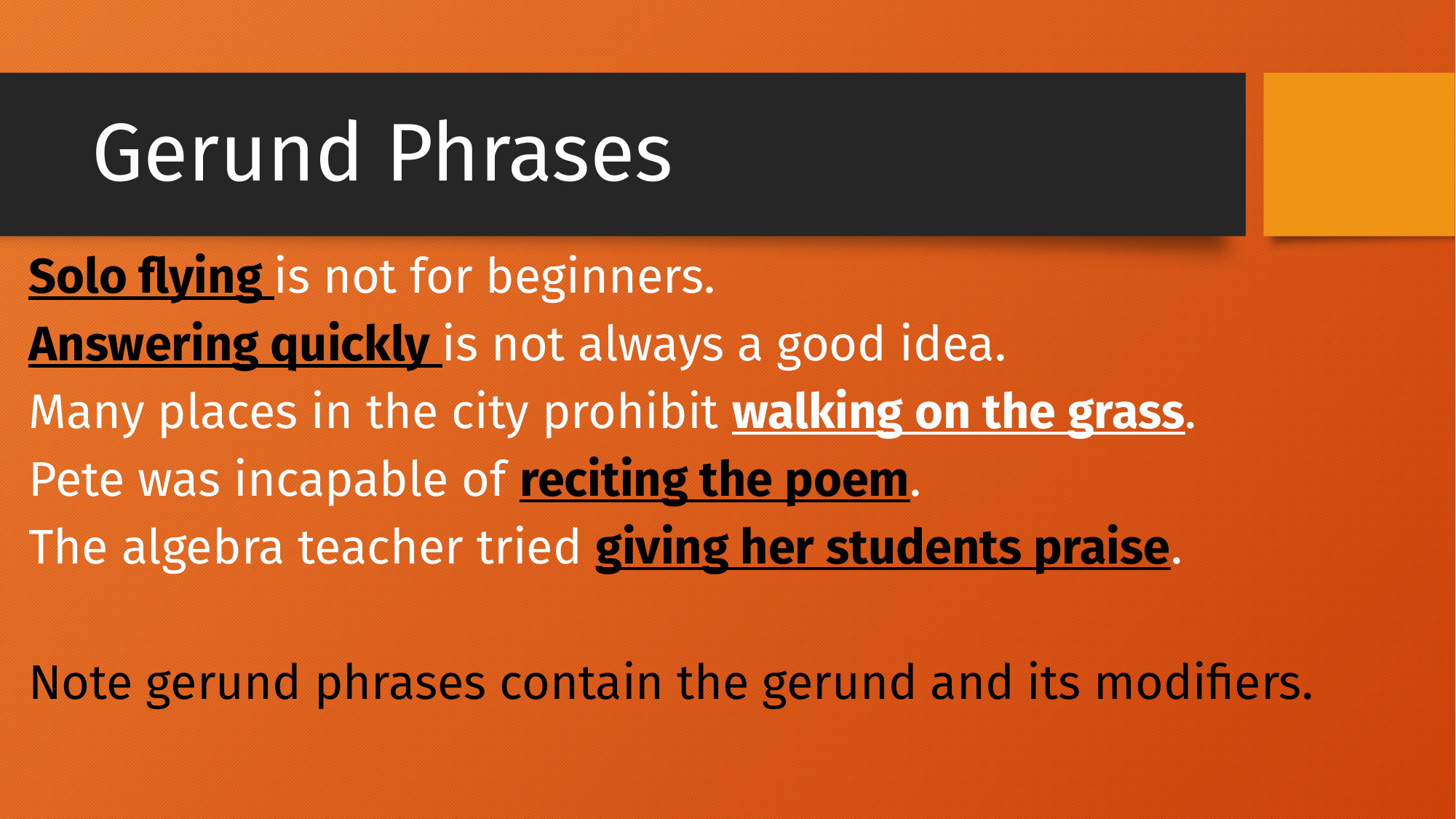

# Gerund Phrases
Solo flying is not for beginners.
Answering quickly is not always a good idea.
Many places in the city prohibit walking on the grass.
Pete was incapable of reciting the poem.
The algebra teacher tried giving her students praise.

Note gerund phrases contain the gerund and its modifiers.